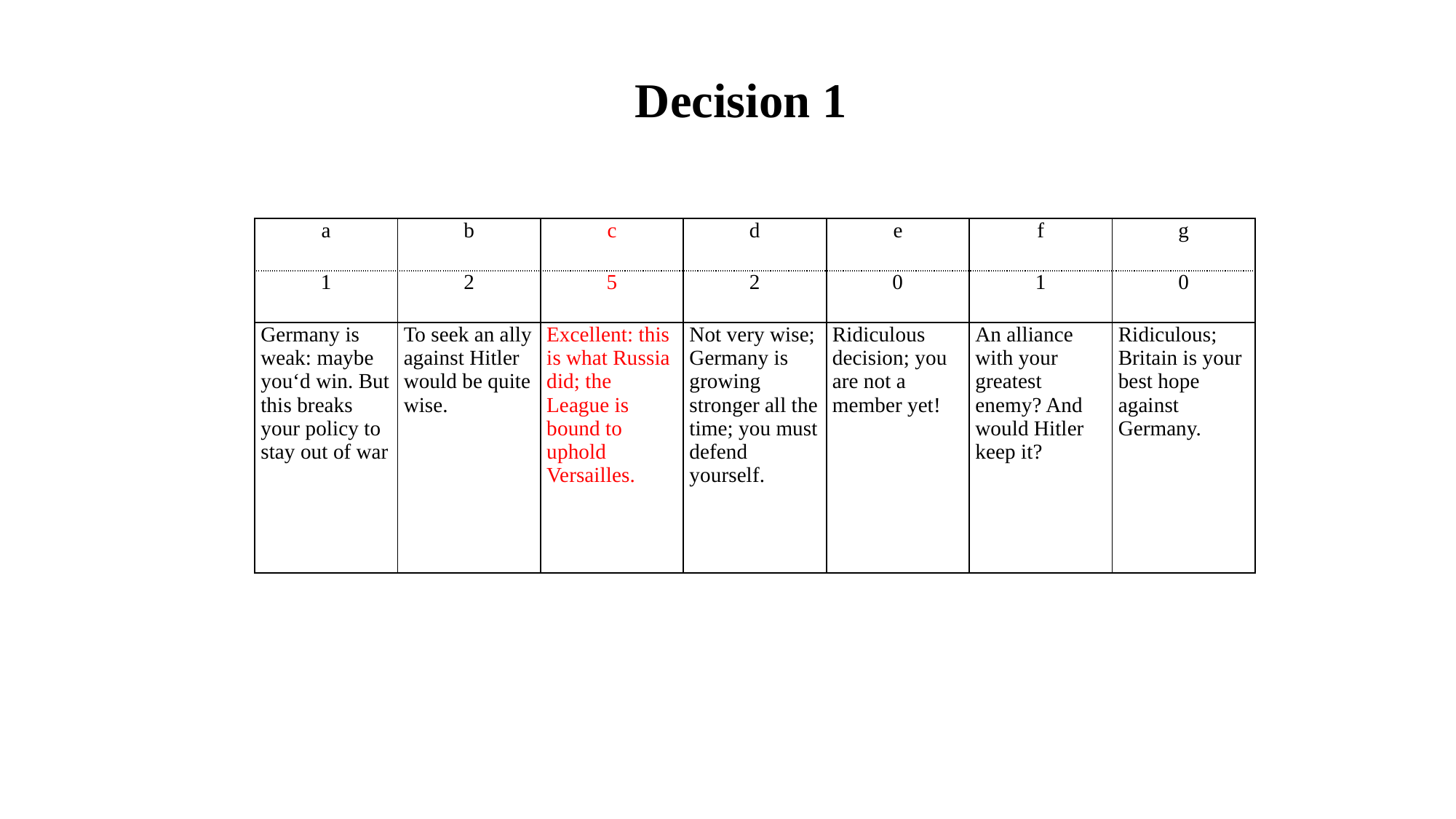

Decision 1

| a | b | c | d | e | f | g |
| --- | --- | --- | --- | --- | --- | --- |
| 1 | 2 | 5 | 2 | 0 | 1 | 0 |
| Germany is weak: maybe you‘d win. But this breaks your policy to stay out of war | To seek an ally against Hitler would be quite wise. | Excellent: this is what Russia did; the League is bound to uphold Versailles. | Not very wise; Germany is growing stronger all the time; you must defend yourself. | Ridiculous decision; you are not a member yet! | An alliance with your greatest enemy? And would Hitler keep it? | Ridiculous; Britain is your best hope against Germany. |